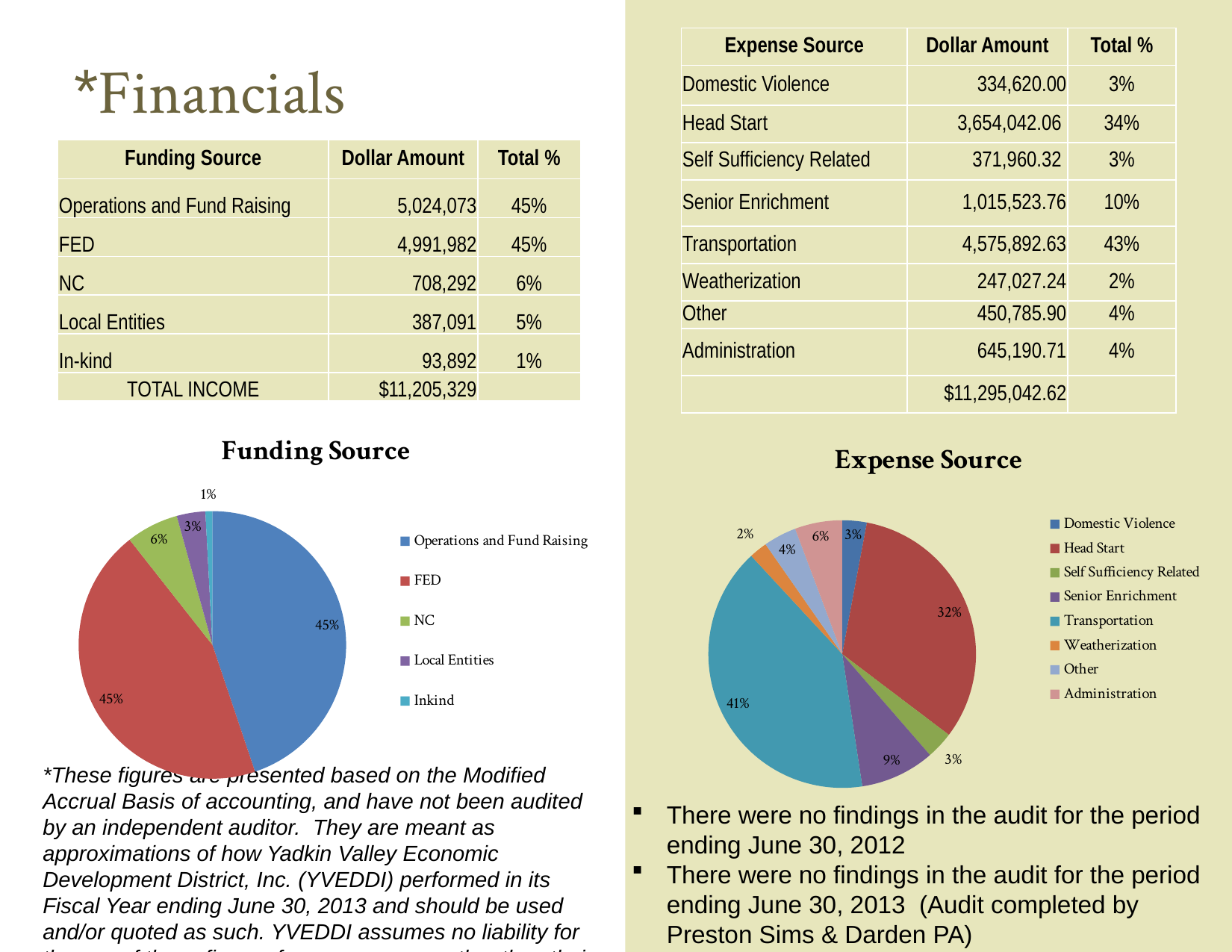

# *Financials
| Expense Source | Dollar Amount | Total % |
| --- | --- | --- |
| Domestic Violence | 334,620.00 | 3% |
| Head Start | 3,654,042.06 | 34% |
| Self Sufficiency Related | 371,960.32 | 3% |
| Senior Enrichment | 1,015,523.76 | 10% |
| Transportation | 4,575,892.63 | 43% |
| Weatherization | 247,027.24 | 2% |
| Other | 450,785.90 | 4% |
| Administration | 645,190.71 | 4% |
|  | $11,295,042.62 |  |
| Funding Source | Dollar Amount | Total % |
| --- | --- | --- |
| Operations and Fund Raising | 5,024,073 | 45% |
| FED | 4,991,982 | 45% |
| NC | 708,292 | 6% |
| Local Entities | 387,091 | 5% |
| In-kind | 93,892 | 1% |
| TOTAL INCOME | $11,205,329 |  |

### Chart: Funding Source

| Category |  |
|---|---|
| Operations and Fund Raising | 5024073.17 |
| FED | 4991981.831367761 |
| NC | 708291.7686322376 |
| Local Entities | 387091.0 |
| Inkind | 93891.56 |

### Chart: Expense Source

| Category |  |
|---|---|
| Domestic Violence | 334620.0 |
| Head Start | 3654042.06 |
| Self Sufficiency Related | 371960.32 |
| Senior Enrichment | 1015523.7599999999 |
| Transportation | 4575892.63 |
| Weatherization | 247027.24000000002 |
| Other | 450785.9000000004 |
| Administration | 645190.71 |
*These figures are presented based on the Modified Accrual Basis of accounting, and have not been audited by an independent auditor.  They are meant as approximations of how Yadkin Valley Economic Development District, Inc. (YVEDDI) performed in its Fiscal Year ending June 30, 2013 and should be used and/or quoted as such. YVEDDI assumes no liability for the use of these figures for any purposes other than their intended use as approximated Revenues and Expenses.
There were no findings in the audit for the period ending June 30, 2012
There were no findings in the audit for the period ending June 30, 2013  (Audit completed by Preston Sims & Darden PA)

24